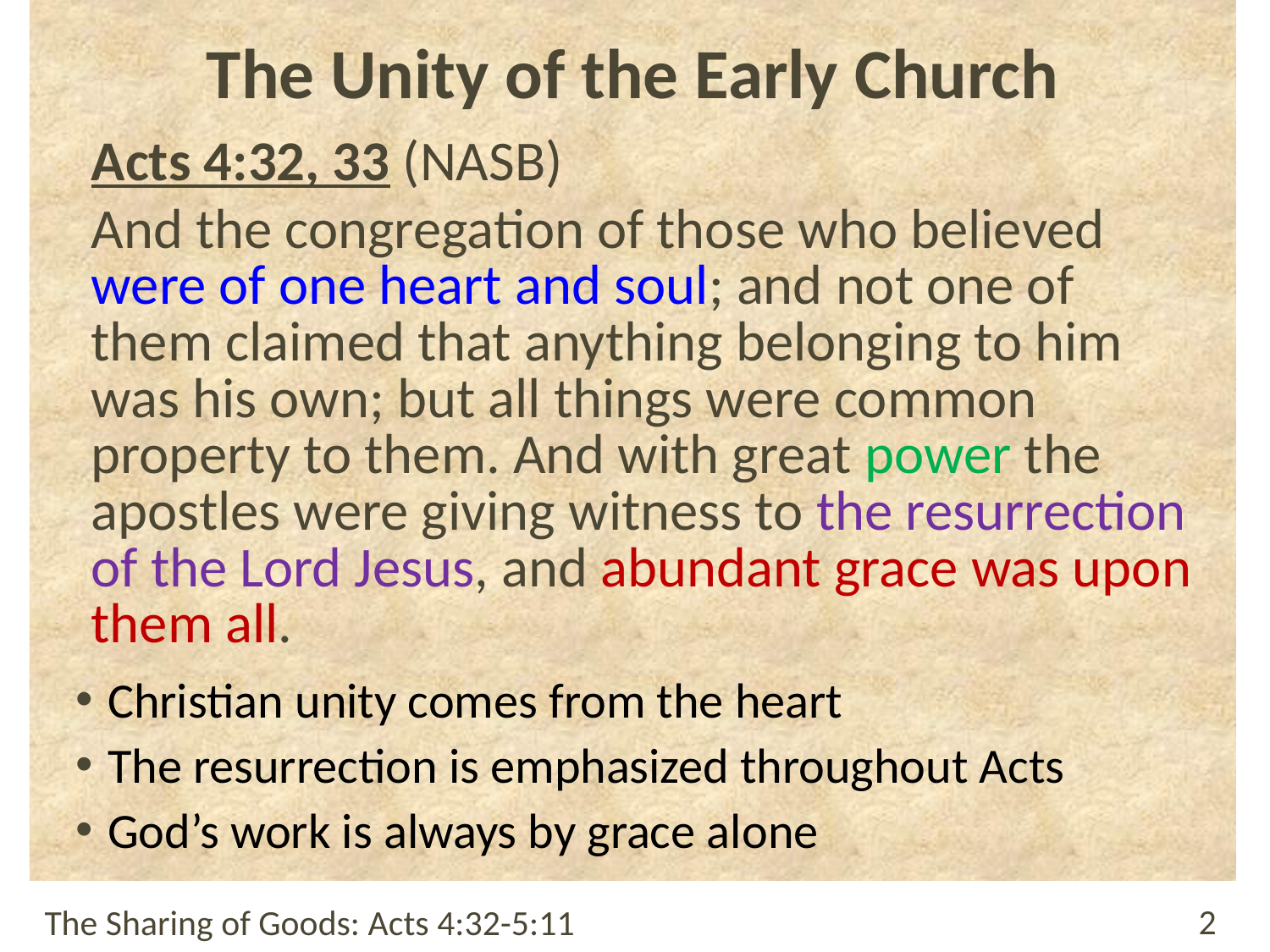

# The Unity of the Early Church
Acts 4:32, 33 (NASB)
And the congregation of those who believed were of one heart and soul; and not one of them claimed that anything belonging to him was his own; but all things were common property to them. And with great power the apostles were giving witness to the resurrection of the Lord Jesus, and abundant grace was upon them all.

Christian unity comes from the heart
The resurrection is emphasized throughout Acts
God’s work is always by grace alone

The Sharing of Goods: Acts 4:32-5:11